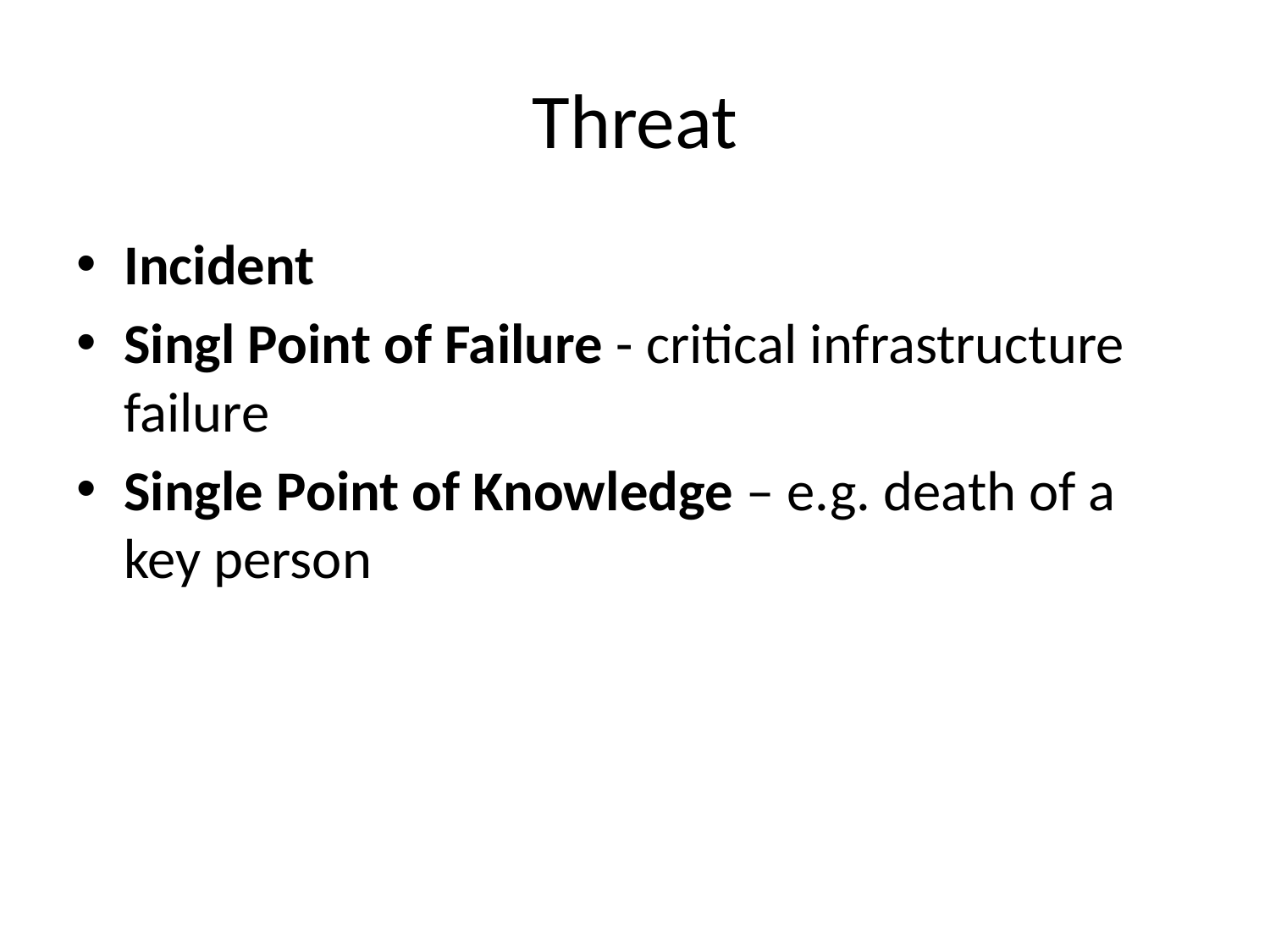

# Threat
Incident
Singl Point of Failure - critical infrastructure failure
Single Point of Knowledge – e.g. death of a key person